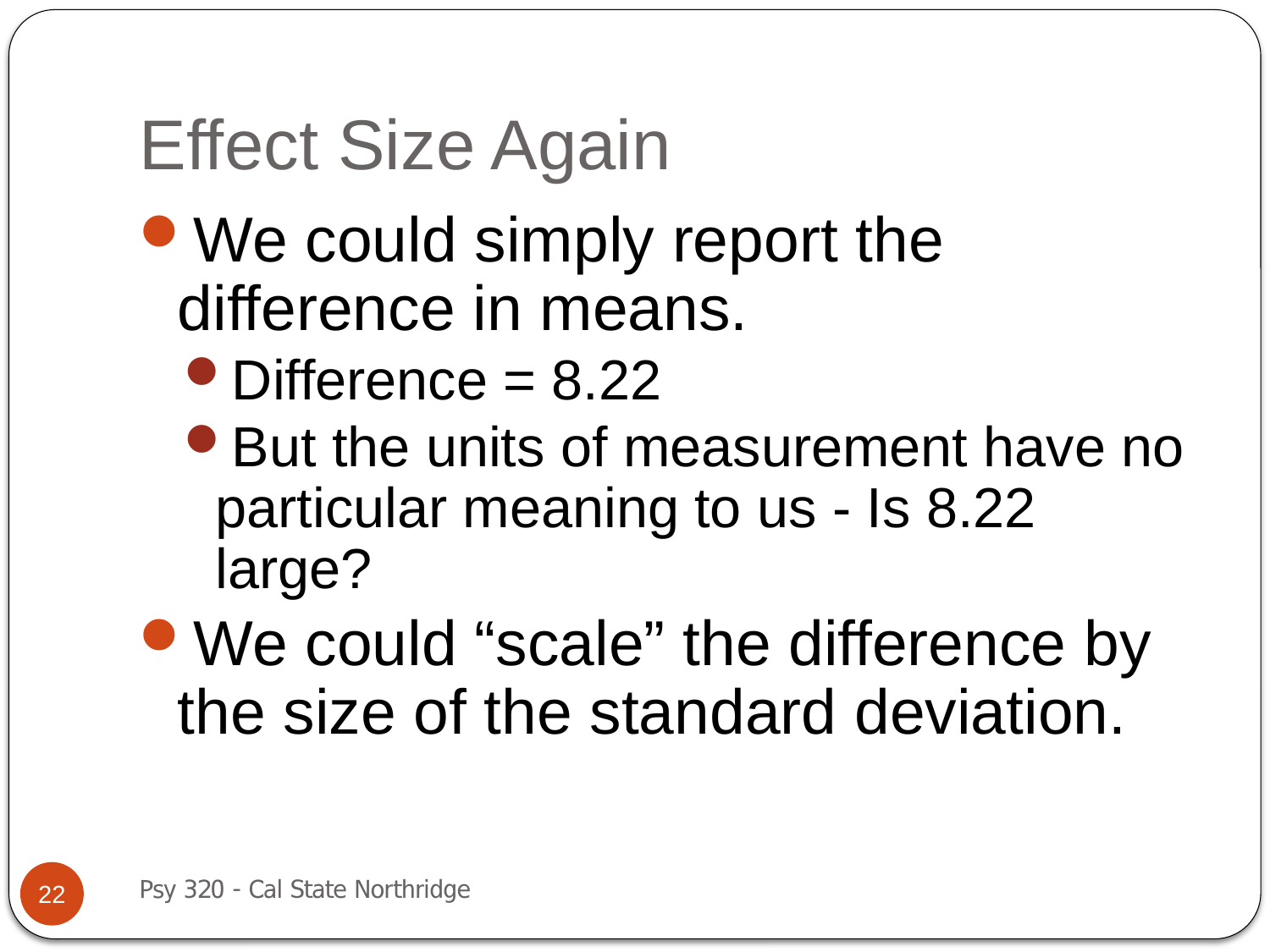

# Effect Size Again
We could simply report the difference in means.
Difference = 8.22
But the units of measurement have no particular meaning to us - Is 8.22 large?
We could “scale” the difference by the size of the standard deviation.
Psy 320 - Cal State Northridge
22